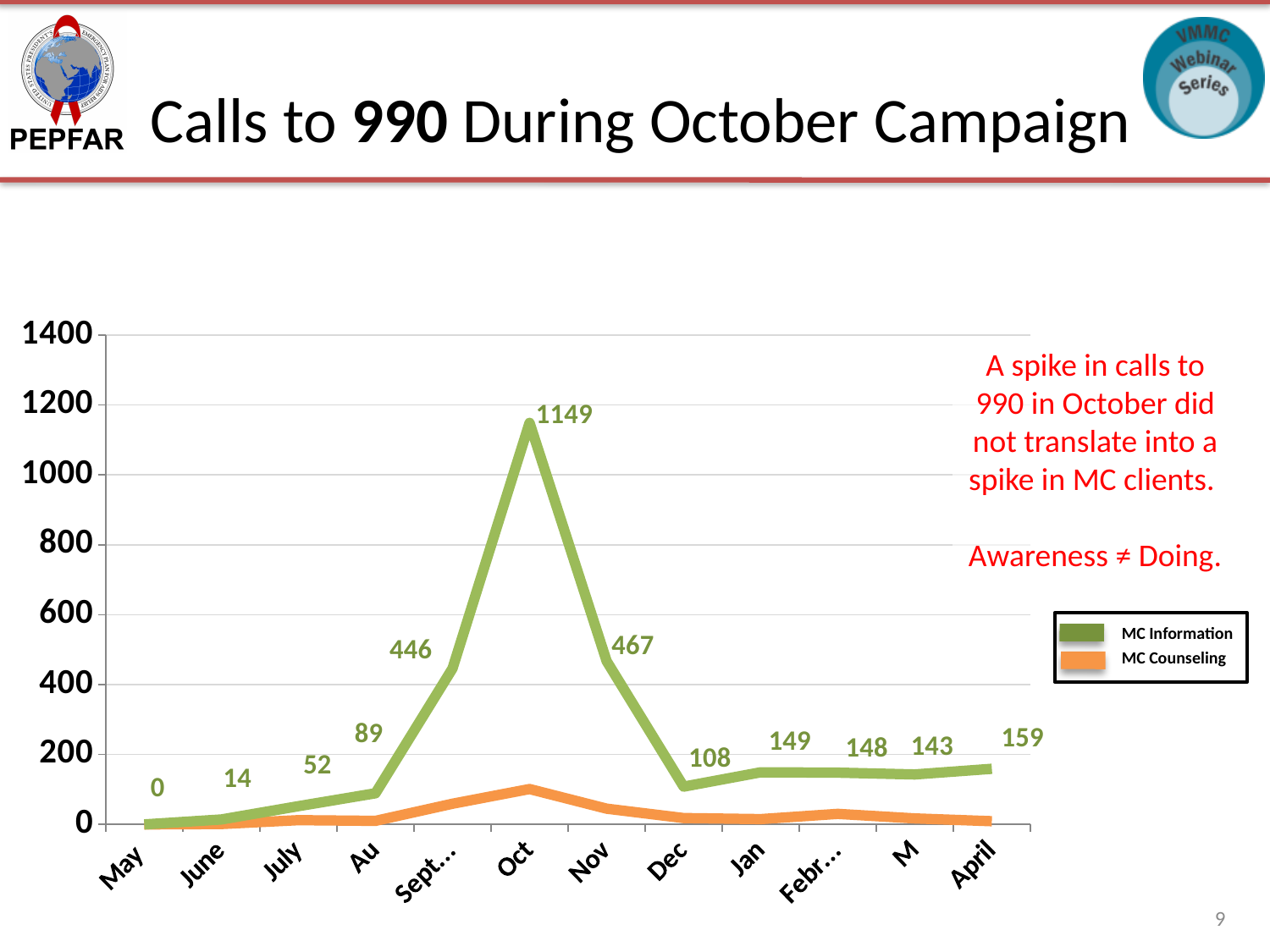

# Calls to 990 During October Campaign

### Chart

| Category | MC Counselling | MC Information |  |
|---|---|---|---|
| May  | 0.0 | 0.0 | None |
| June | 1.0 | 14.0 | None |
| July | 12.0 | 52.0 | None |
| August | 10.0 | 89.0 | None |
| September | 59.0 | 446.0 | None |
| October | 101.0 | 1149.0 | None |
| November | 45.0 | 467.0 | None |
| December | 18.0 | 108.0 | None |
| January | 15.0 | 149.0 | None |
| February | 30.0 | 148.0 | None |
| March | 17.0 | 143.0 | None |
| April | 9.0 | 159.0 | None |
A spike in calls to 990 in October did not translate into a spike in MC clients.

Awareness ≠ Doing.
MC Information
MC Counseling

9